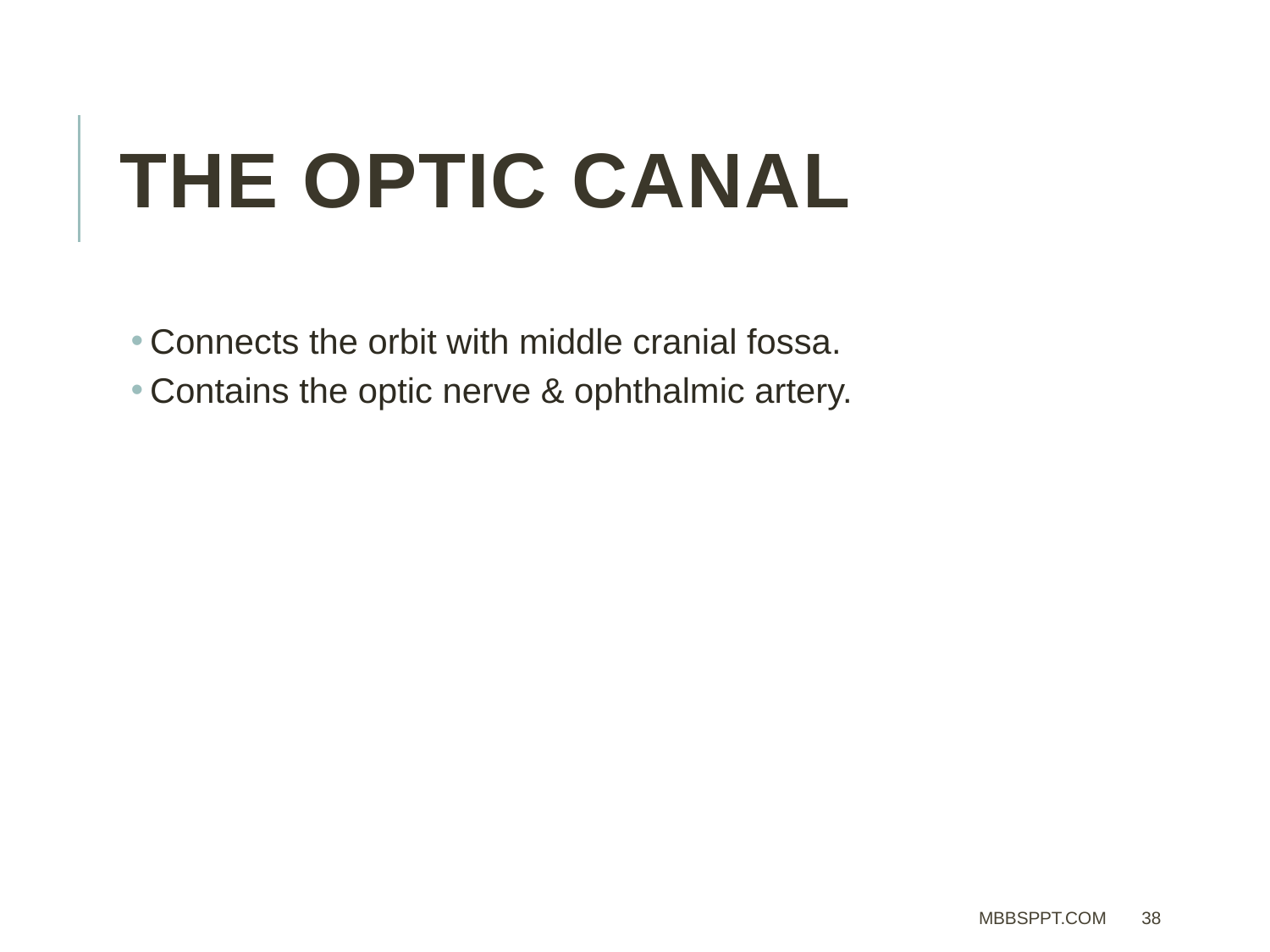

The optic canal

Connects the orbit with middle cranial fossa.
Contains the optic nerve & ophthalmic artery.
MBBSPPT.COM
38